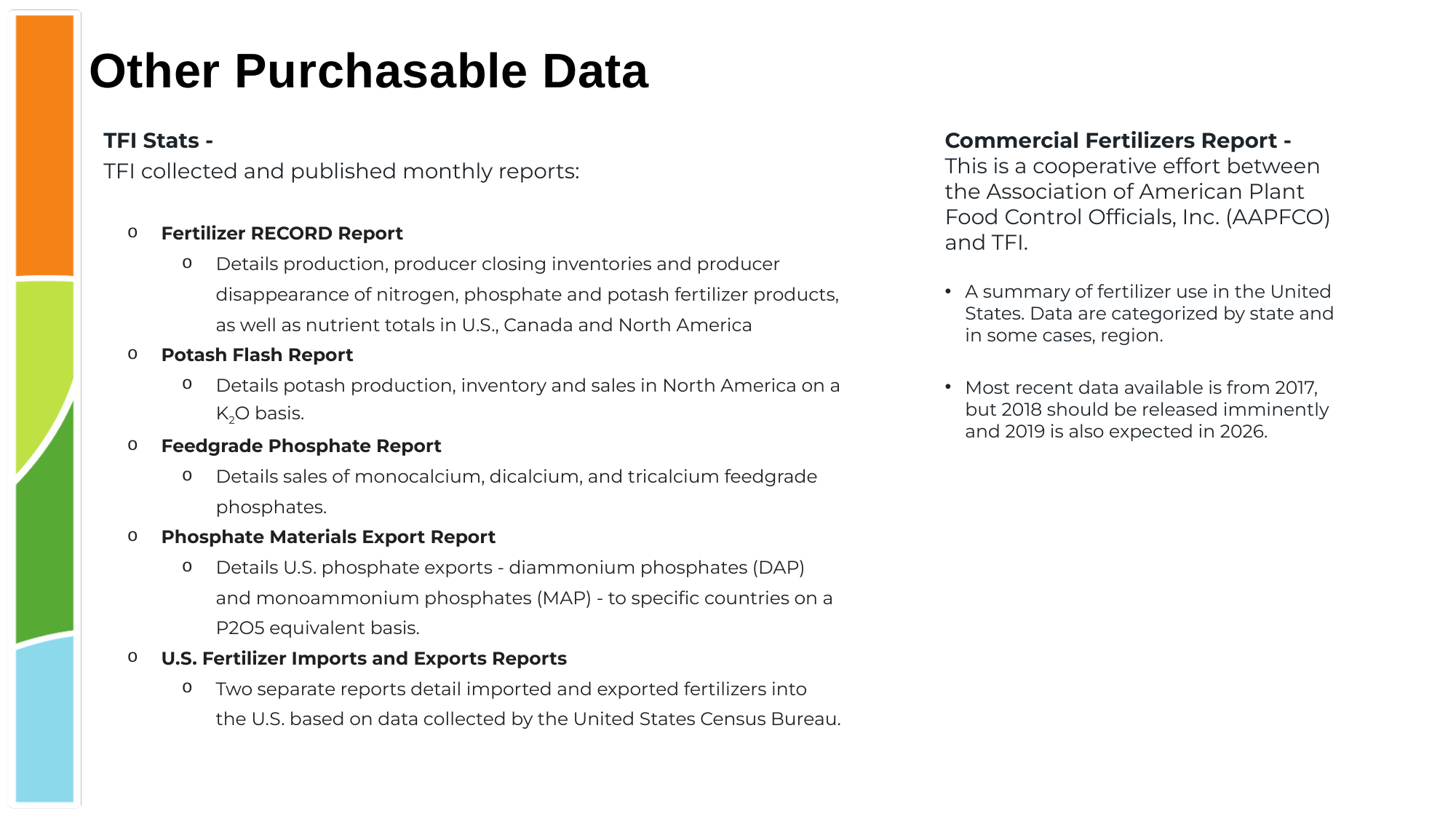

Other Purchasable Data
TFI Stats -
TFI collected and published monthly reports:

Fertilizer RECORD Report
Details production, producer closing inventories and producer disappearance of nitrogen, phosphate and potash fertilizer products, as well as nutrient totals in U.S., Canada and North America
Potash Flash Report
Details potash production, inventory and sales in North America on a K2O basis.
Feedgrade Phosphate Report
Details sales of monocalcium, dicalcium, and tricalcium feedgrade phosphates.
Phosphate Materials Export Report
Details U.S. phosphate exports - diammonium phosphates (DAP) and monoammonium phosphates (MAP) - to specific countries on a P2O5 equivalent basis.
U.S. Fertilizer Imports and Exports Reports
Two separate reports detail imported and exported fertilizers into the U.S. based on data collected by the United States Census Bureau.
Commercial Fertilizers Report -
This is a cooperative effort between the Association of American Plant Food Control Officials, Inc. (AAPFCO) and TFI.

A summary of fertilizer use in the United States. Data are categorized by state and in some cases, region.

Most recent data available is from 2017, but 2018 should be released imminently and 2019 is also expected in 2026.